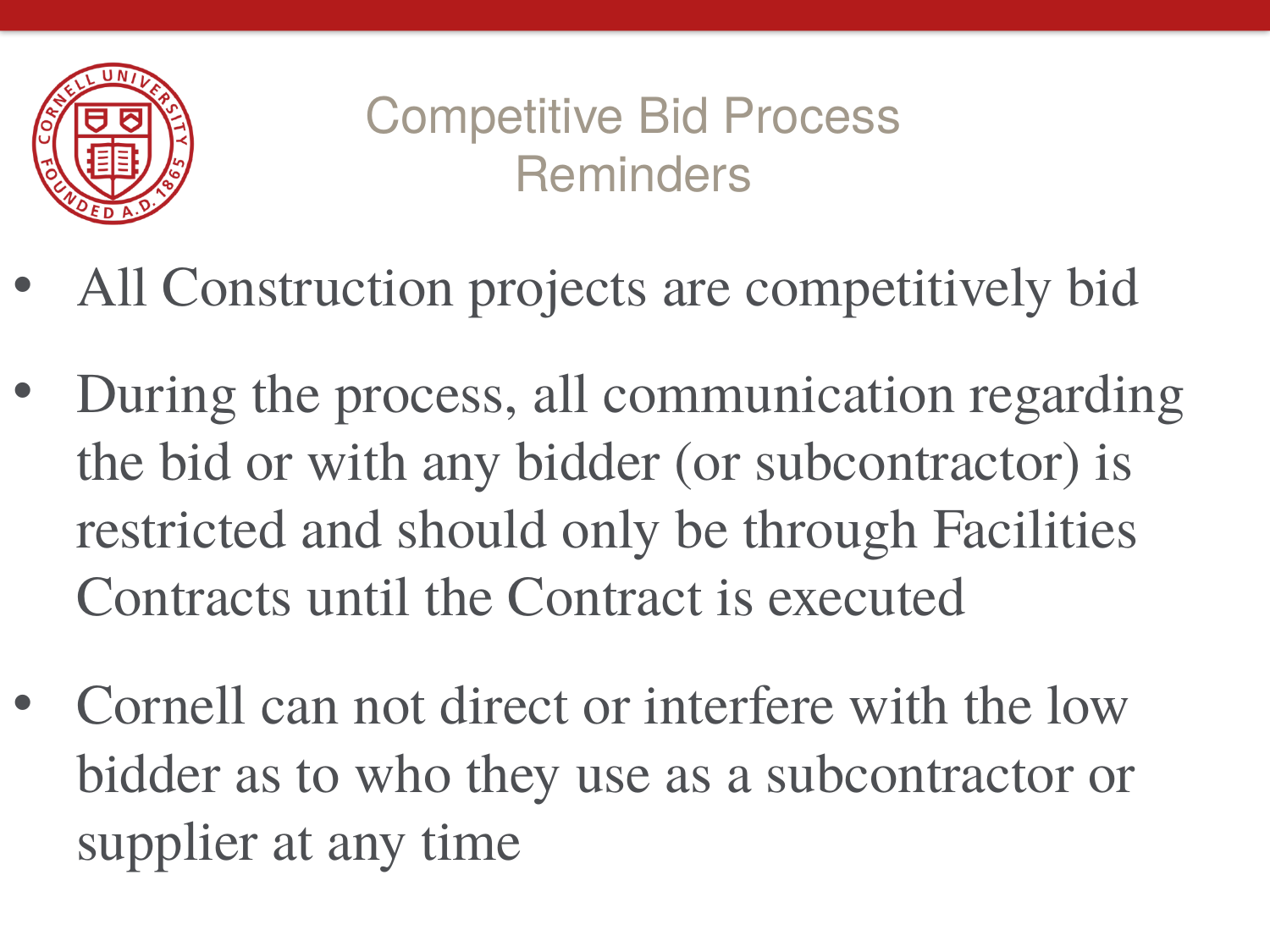

# Competitive Bid Process Reminders
All Construction projects are competitively bid

During the process, all communication regarding the bid or with any bidder (or subcontractor) is restricted and should only be through Facilities Contracts until the Contract is executed

Cornell can not direct or interfere with the low bidder as to who they use as a subcontractor or supplier at any time